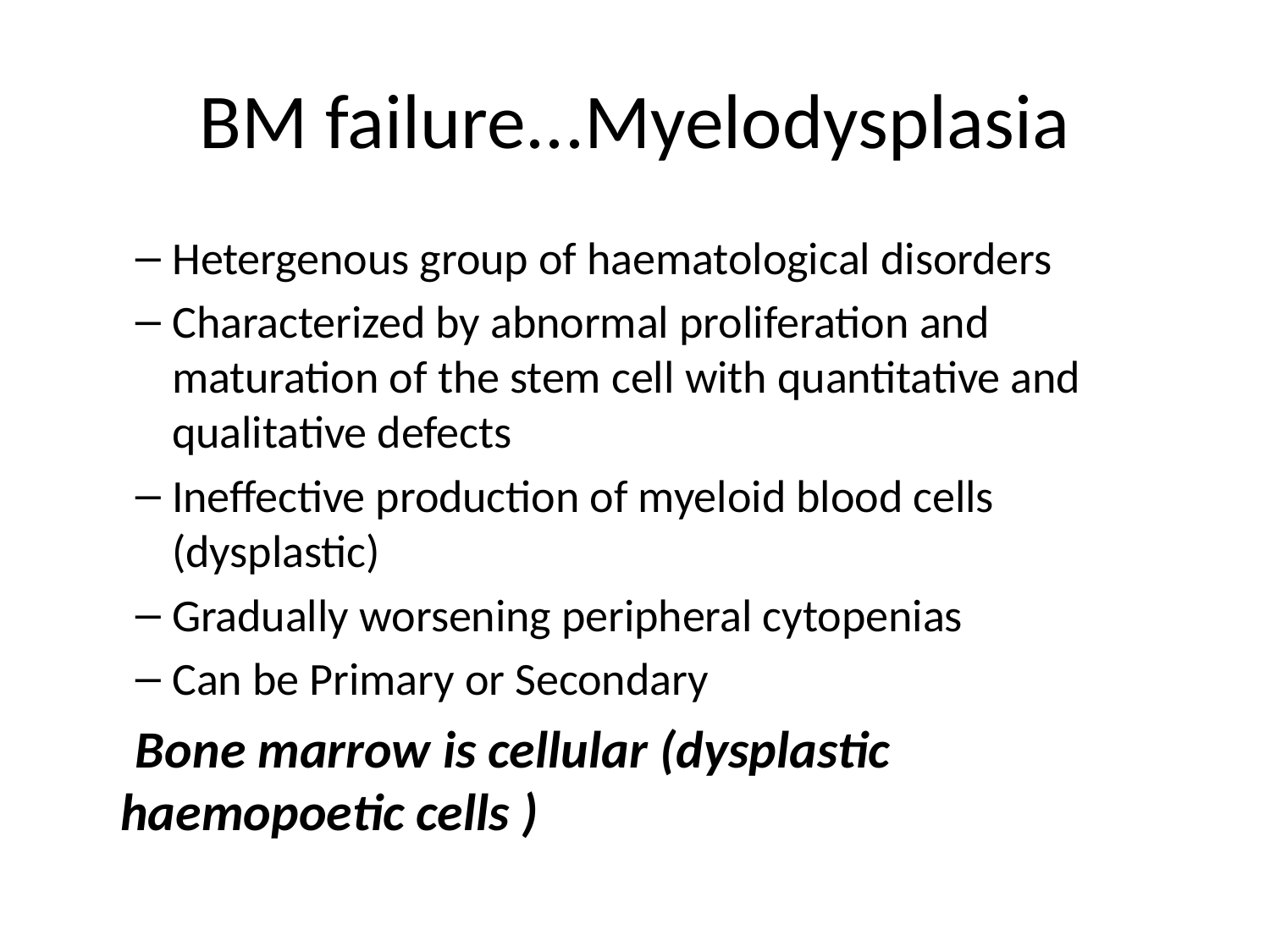

# BM failure...Myelodysplasia
Hetergenous group of haematological disorders
Characterized by abnormal proliferation and maturation of the stem cell with quantitative and qualitative defects
Ineffective production of myeloid blood cells (dysplastic)
Gradually worsening peripheral cytopenias
Can be Primary or Secondary
     Bone marrow is cellular (dysplastic    haemopoetic cells )